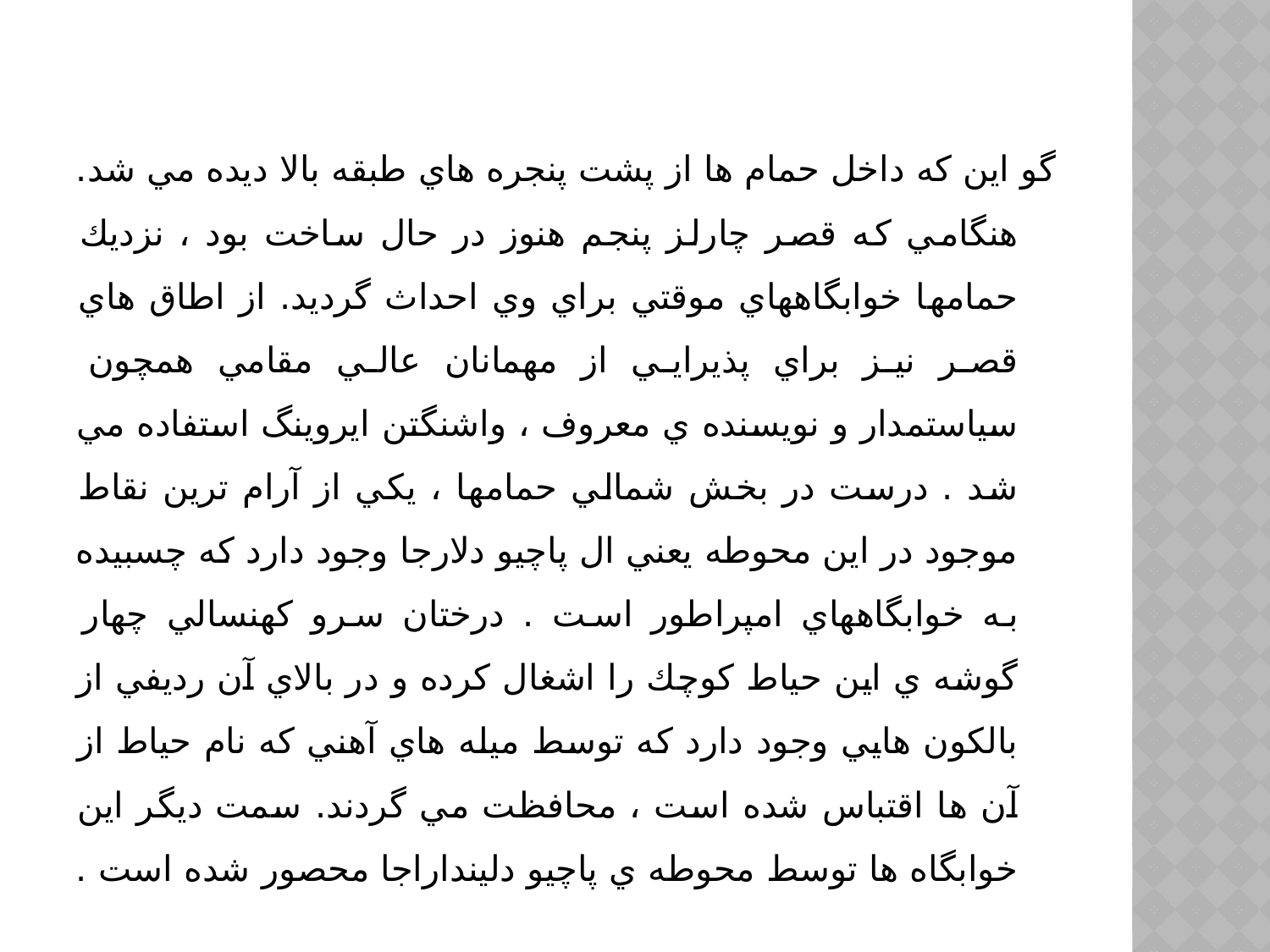

گو اين كه داخل حمام ها از پشت پنجره هاي طبقه بالا ديده مي شد. هنگامي كه قصر چارلز پنجم هنوز در حال ساخت بود ، نزديك حمامها خوابگاههاي موقتي براي وي احداث گرديد. از اطاق هاي قصر نيز براي پذيرايي از مهمانان عالي مقامي همچون سياستمدار و نويسنده ي معروف ، واشنگتن ايروينگ استفاده مي شد . درست در بخش شمالي حمامها ، يكي از آرام ترين نقاط موجود در اين محوطه يعني ال پاچيو دلارجا وجود دارد كه چسبيده به خوابگاههاي امپراطور است . درختان سرو كهنسالي چهار گوشه ي اين حياط كوچك را اشغال كرده و در بالاي آن رديفي از بالكون هايي وجود دارد كه توسط ميله هاي آهني كه نام حياط از آن ها اقتباس شده است ، محافظت مي گردند. سمت ديگر اين خوابگاه ها توسط محوطه ي پاچيو دلينداراجا محصور شده است .